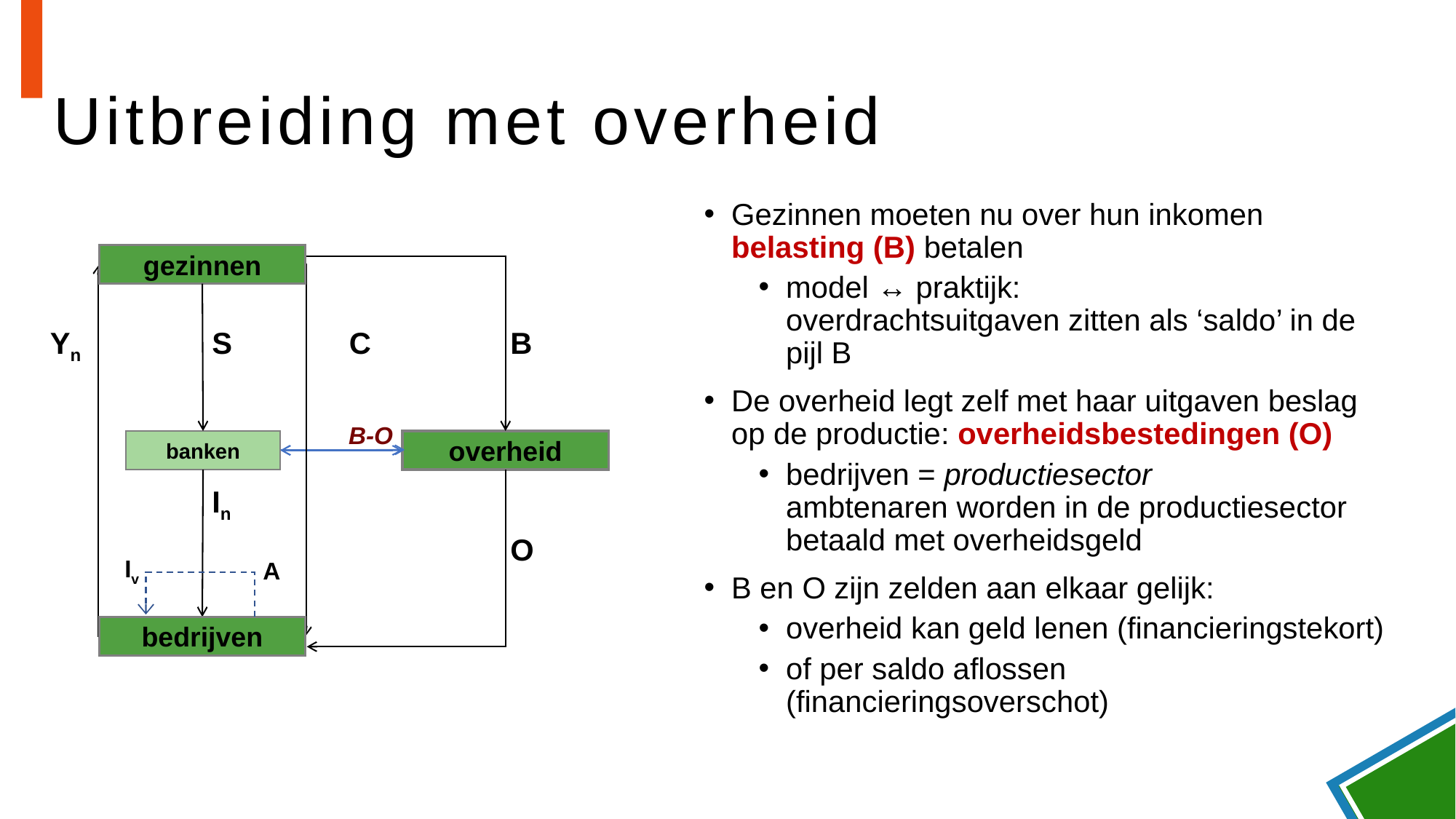

# Uitbreiding met overheid
Gezinnen moeten nu over hun inkomen belasting (B) betalen
model ↔ praktijk:
overdrachtsuitgaven zitten als ‘saldo’ in de pijl B
De overheid legt zelf met haar uitgaven beslag op de productie: overheidsbestedingen (O)
bedrijven = productiesector
ambtenaren worden in de productiesector betaald met overheidsgeld
B en O zijn zelden aan elkaar gelijk:
overheid kan geld lenen (financieringstekort)
of per saldo aflossen (financieringsoverschot)
gezinnen
Yn
S
C
B
B-O
banken
overheid
In
O
Iv
A

bedrijven